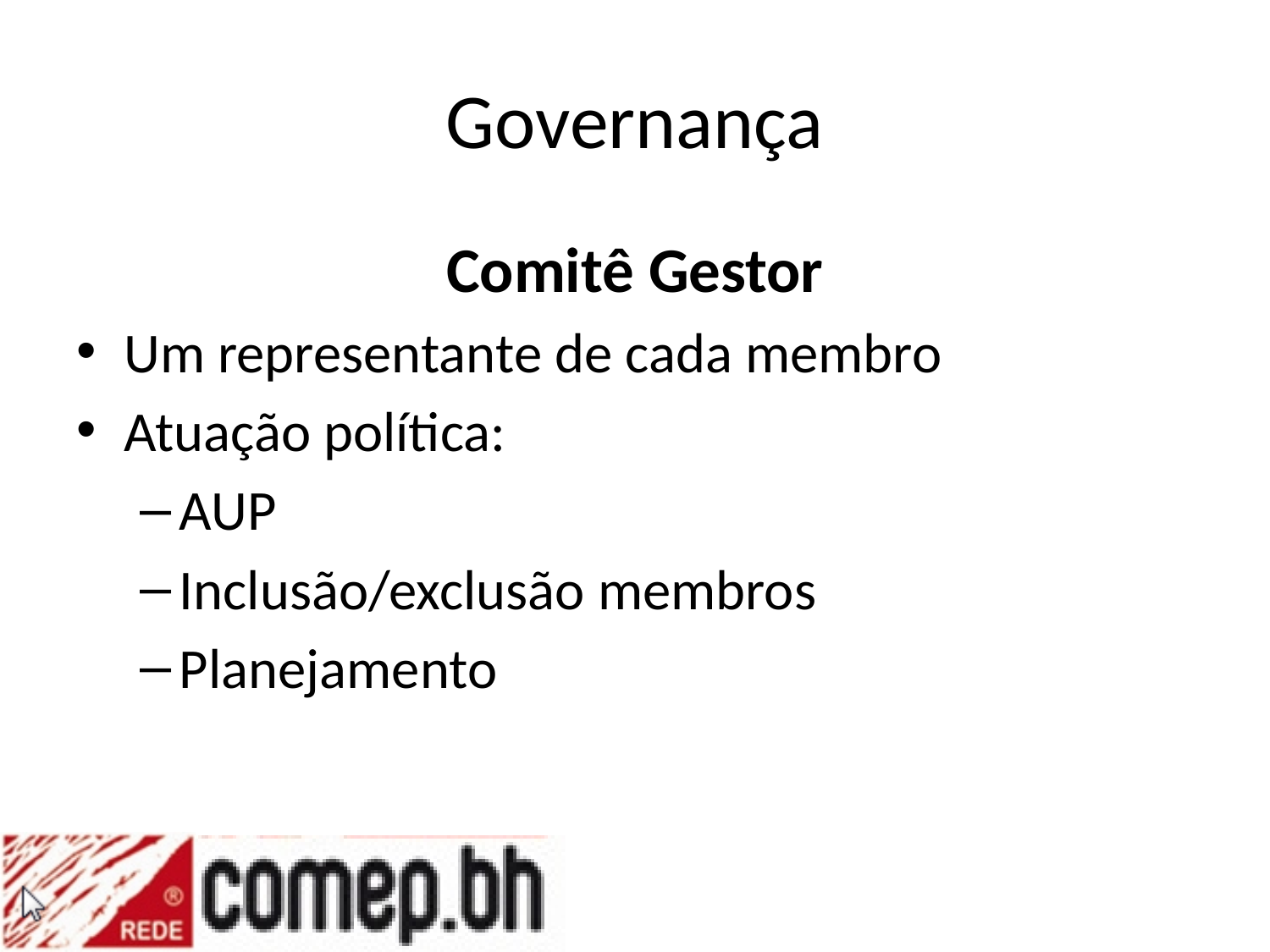

# Governança
Comitê Gestor
Um representante de cada membro
Atuação política:
AUP
Inclusão/exclusão membros
Planejamento